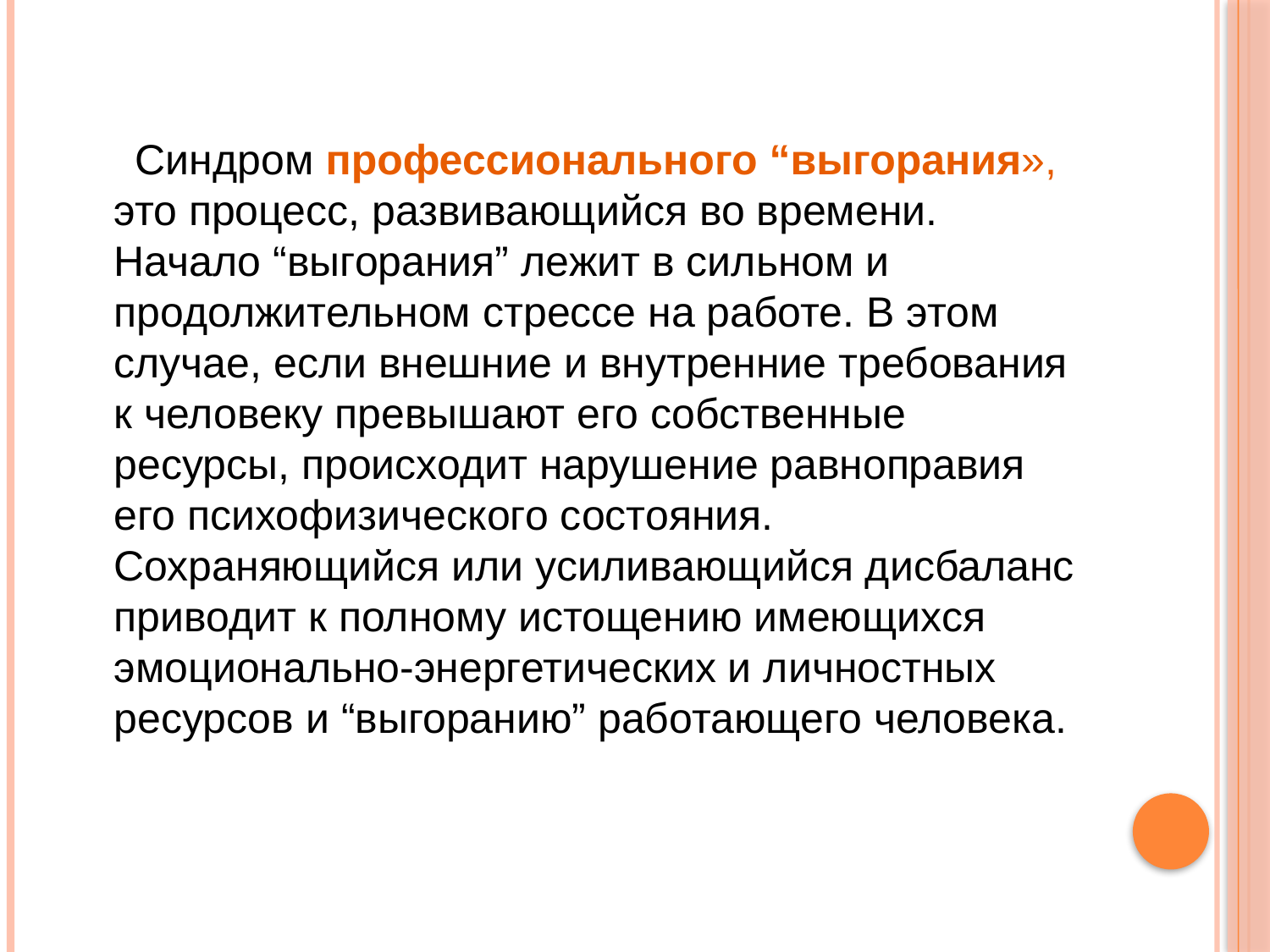

Синдром профессионального “выгорания», это процесс, развивающийся во времени. Начало “выгорания” лежит в сильном и продолжительном стрессе на работе. В этом случае, если внешние и внутренние требования к человеку превышают его собственные ресурсы, происходит нарушение равноправия его психофизического состояния. Сохраняющийся или усиливающийся дисбаланс приводит к полному истощению имеющихся эмоционально-энергетических и личностных ресурсов и “выгоранию” работающего человека.